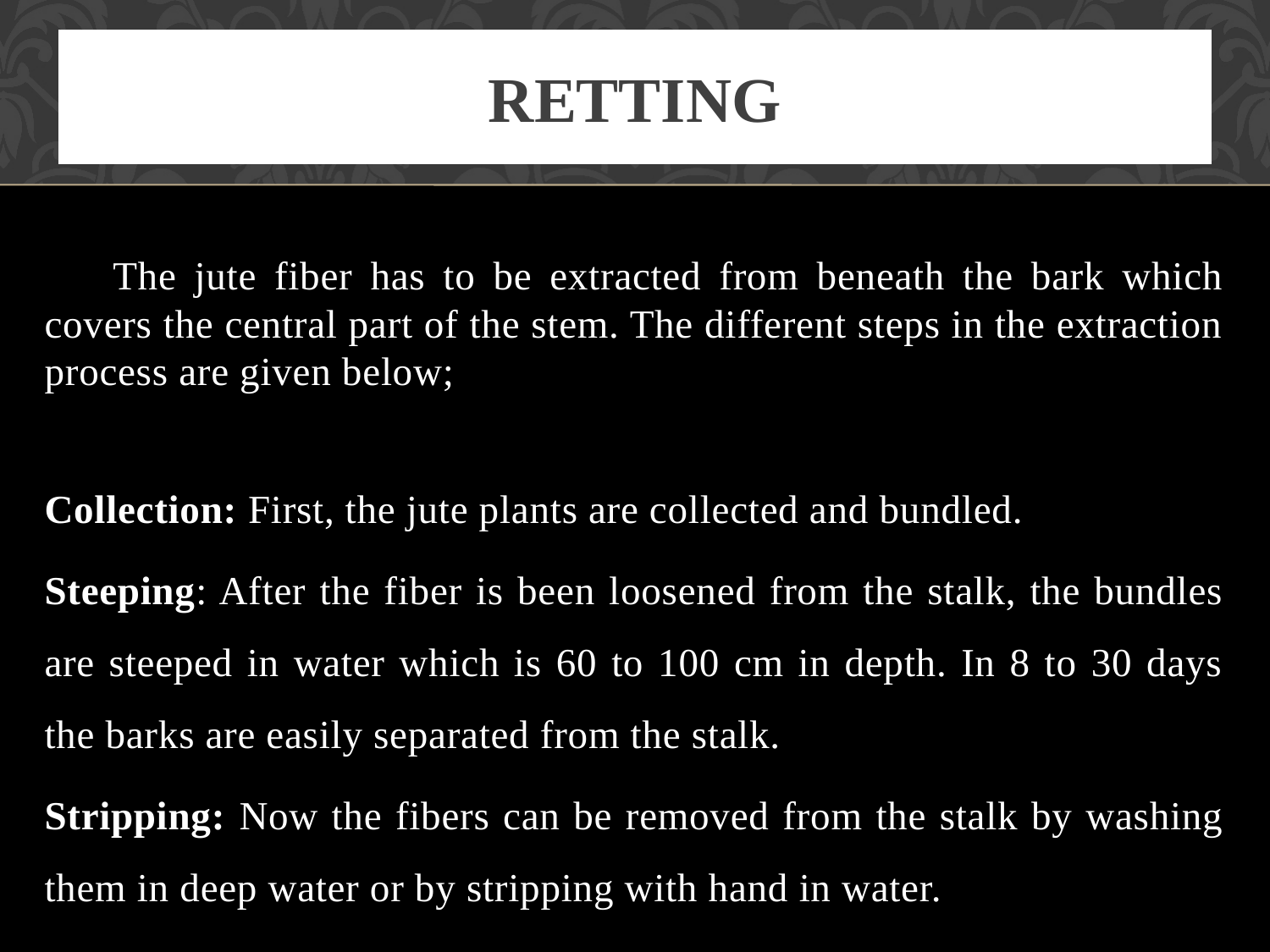

# Retting

    The jute fiber has to be extracted from beneath the bark which covers the central part of the stem. The different steps in the extraction process are given below;

Collection: First, the jute plants are collected and bundled.
Steeping: After the fiber is been loosened from the stalk, the bundles are steeped in water which is 60 to 100 cm in depth. In 8 to 30 days the barks are easily separated from the stalk.
Stripping: Now the fibers can be removed from the stalk by washing them in deep water or by stripping with hand in water.